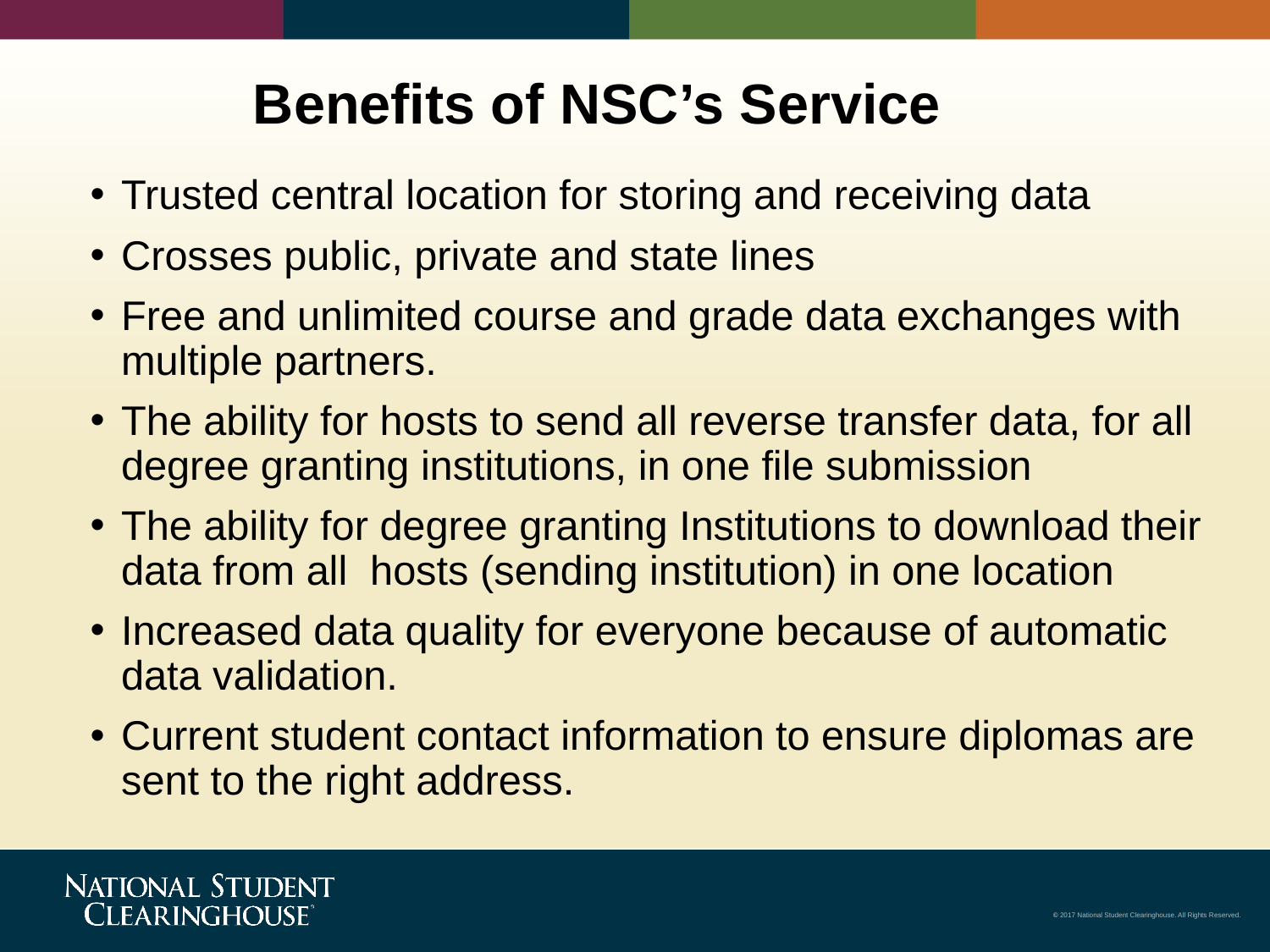

Benefits of NSC’s Service
Trusted central location for storing and receiving data
Crosses public, private and state lines
Free and unlimited course and grade data exchanges with multiple partners.
The ability for hosts to send all reverse transfer data, for all degree granting institutions, in one file submission
The ability for degree granting Institutions to download their data from all  hosts (sending institution) in one location
Increased data quality for everyone because of automatic data validation.
Current student contact information to ensure diplomas are sent to the right address.